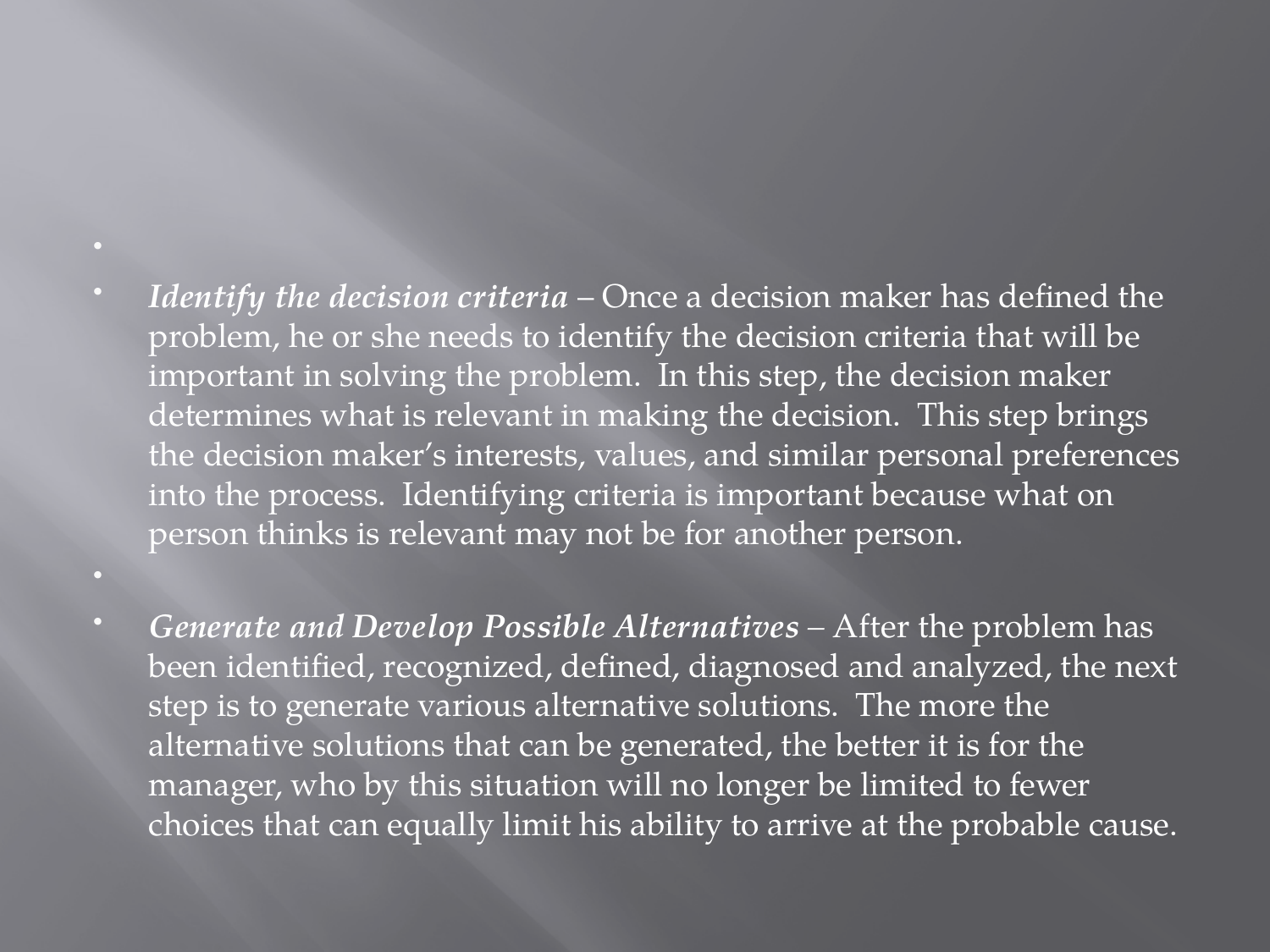

Identify the decision criteria – Once a decision maker has defined the problem, he or she needs to identify the decision criteria that will be important in solving the problem.  In this step, the decision maker determines what is relevant in making the decision.  This step brings the decision maker’s interests, values, and similar personal preferences into the process.  Identifying criteria is important because what on person thinks is relevant may not be for another person.

Generate and Develop Possible Alternatives – After the problem has been identified, recognized, defined, diagnosed and analyzed, the next step is to generate various alternative solutions.  The more the alternative solutions that can be generated, the better it is for the manager, who by this situation will no longer be limited to fewer choices that can equally limit his ability to arrive at the probable cause.